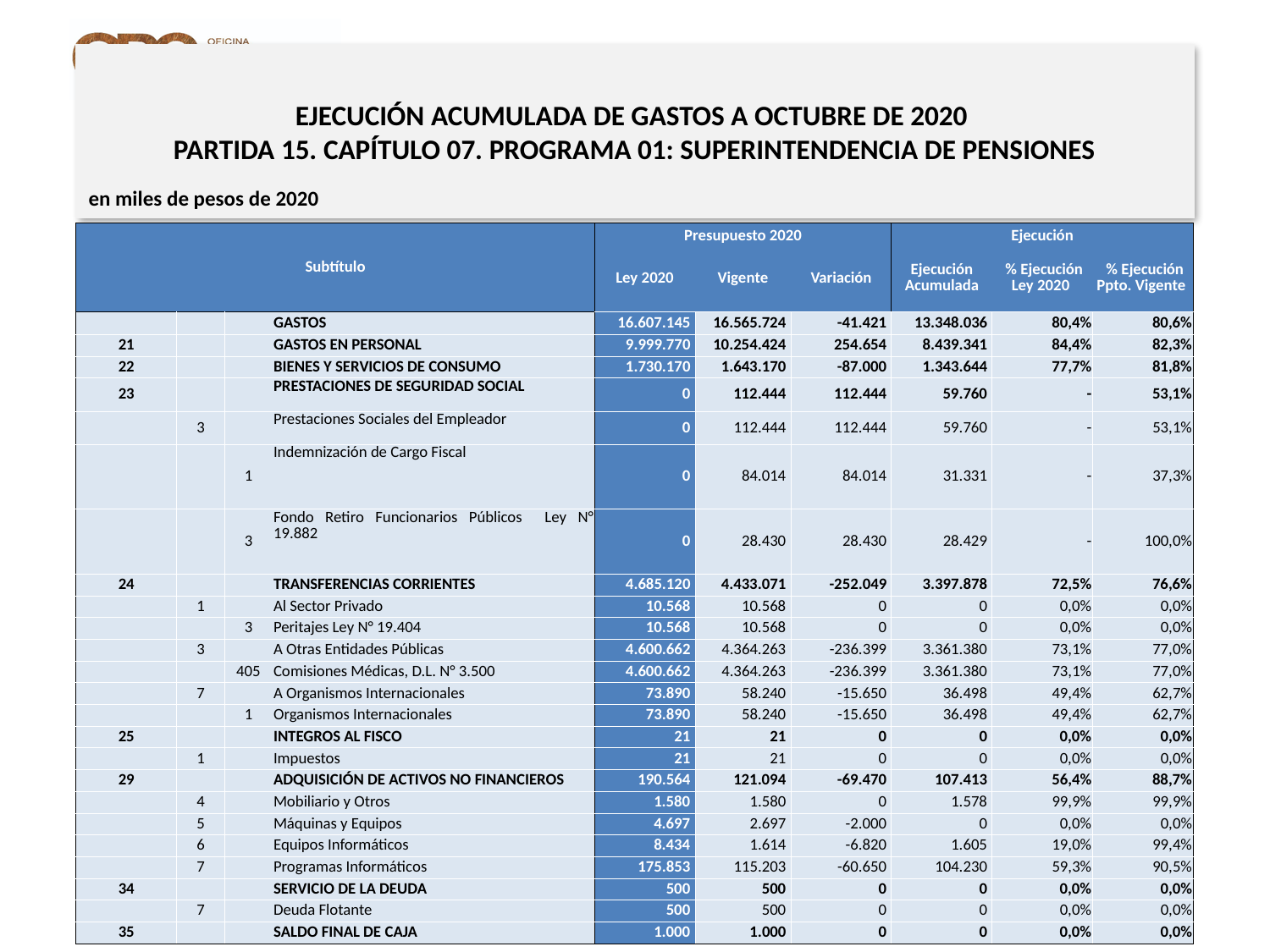

# EJECUCIÓN ACUMULADA DE GASTOS A OCTUBRE DE 2020 PARTIDA 15. CAPÍTULO 07. PROGRAMA 01: SUPERINTENDENCIA DE PENSIONES
en miles de pesos de 2020
| Subtítulo |  |  |  | Presupuesto 2020 |  |  | Ejecución |  |  |
| --- | --- | --- | --- | --- | --- | --- | --- | --- | --- |
|  |  |  |  | Ley 2020 | Vigente | Variación | Ejecución Acumulada | % Ejecución Ley 2020 | % Ejecución Ppto. Vigente |
|  |  |  | GASTOS | 16.607.145 | 16.565.724 | -41.421 | 13.348.036 | 80,4% | 80,6% |
| 21 |  |  | GASTOS EN PERSONAL | 9.999.770 | 10.254.424 | 254.654 | 8.439.341 | 84,4% | 82,3% |
| 22 |  |  | BIENES Y SERVICIOS DE CONSUMO | 1.730.170 | 1.643.170 | -87.000 | 1.343.644 | 77,7% | 81,8% |
| 23 |  |  | PRESTACIONES DE SEGURIDAD SOCIAL | 0 | 112.444 | 112.444 | 59.760 | - | 53,1% |
|  | 3 |  | Prestaciones Sociales del Empleador | 0 | 112.444 | 112.444 | 59.760 | - | 53,1% |
|  |  | 1 | Indemnización de Cargo Fiscal | 0 | 84.014 | 84.014 | 31.331 | - | 37,3% |
|  |  | 3 | Fondo Retiro Funcionarios Públicos Ley N° 19.882 | 0 | 28.430 | 28.430 | 28.429 | - | 100,0% |
| 24 |  |  | TRANSFERENCIAS CORRIENTES | 4.685.120 | 4.433.071 | -252.049 | 3.397.878 | 72,5% | 76,6% |
|  | 1 |  | Al Sector Privado | 10.568 | 10.568 | 0 | 0 | 0,0% | 0,0% |
|  |  | 3 | Peritajes Ley N° 19.404 | 10.568 | 10.568 | 0 | 0 | 0,0% | 0,0% |
|  | 3 |  | A Otras Entidades Públicas | 4.600.662 | 4.364.263 | -236.399 | 3.361.380 | 73,1% | 77,0% |
|  |  | 405 | Comisiones Médicas, D.L. N° 3.500 | 4.600.662 | 4.364.263 | -236.399 | 3.361.380 | 73,1% | 77,0% |
|  | 7 |  | A Organismos Internacionales | 73.890 | 58.240 | -15.650 | 36.498 | 49,4% | 62,7% |
|  |  | 1 | Organismos Internacionales | 73.890 | 58.240 | -15.650 | 36.498 | 49,4% | 62,7% |
| 25 |  |  | INTEGROS AL FISCO | 21 | 21 | 0 | 0 | 0,0% | 0,0% |
|  | 1 |  | Impuestos | 21 | 21 | 0 | 0 | 0,0% | 0,0% |
| 29 |  |  | ADQUISICIÓN DE ACTIVOS NO FINANCIEROS | 190.564 | 121.094 | -69.470 | 107.413 | 56,4% | 88,7% |
|  | 4 |  | Mobiliario y Otros | 1.580 | 1.580 | 0 | 1.578 | 99,9% | 99,9% |
|  | 5 |  | Máquinas y Equipos | 4.697 | 2.697 | -2.000 | 0 | 0,0% | 0,0% |
|  | 6 |  | Equipos Informáticos | 8.434 | 1.614 | -6.820 | 1.605 | 19,0% | 99,4% |
|  | 7 |  | Programas Informáticos | 175.853 | 115.203 | -60.650 | 104.230 | 59,3% | 90,5% |
| 34 |  |  | SERVICIO DE LA DEUDA | 500 | 500 | 0 | 0 | 0,0% | 0,0% |
|  | 7 |  | Deuda Flotante | 500 | 500 | 0 | 0 | 0,0% | 0,0% |
| 35 |  |  | SALDO FINAL DE CAJA | 1.000 | 1.000 | 0 | 0 | 0,0% | 0,0% |
15